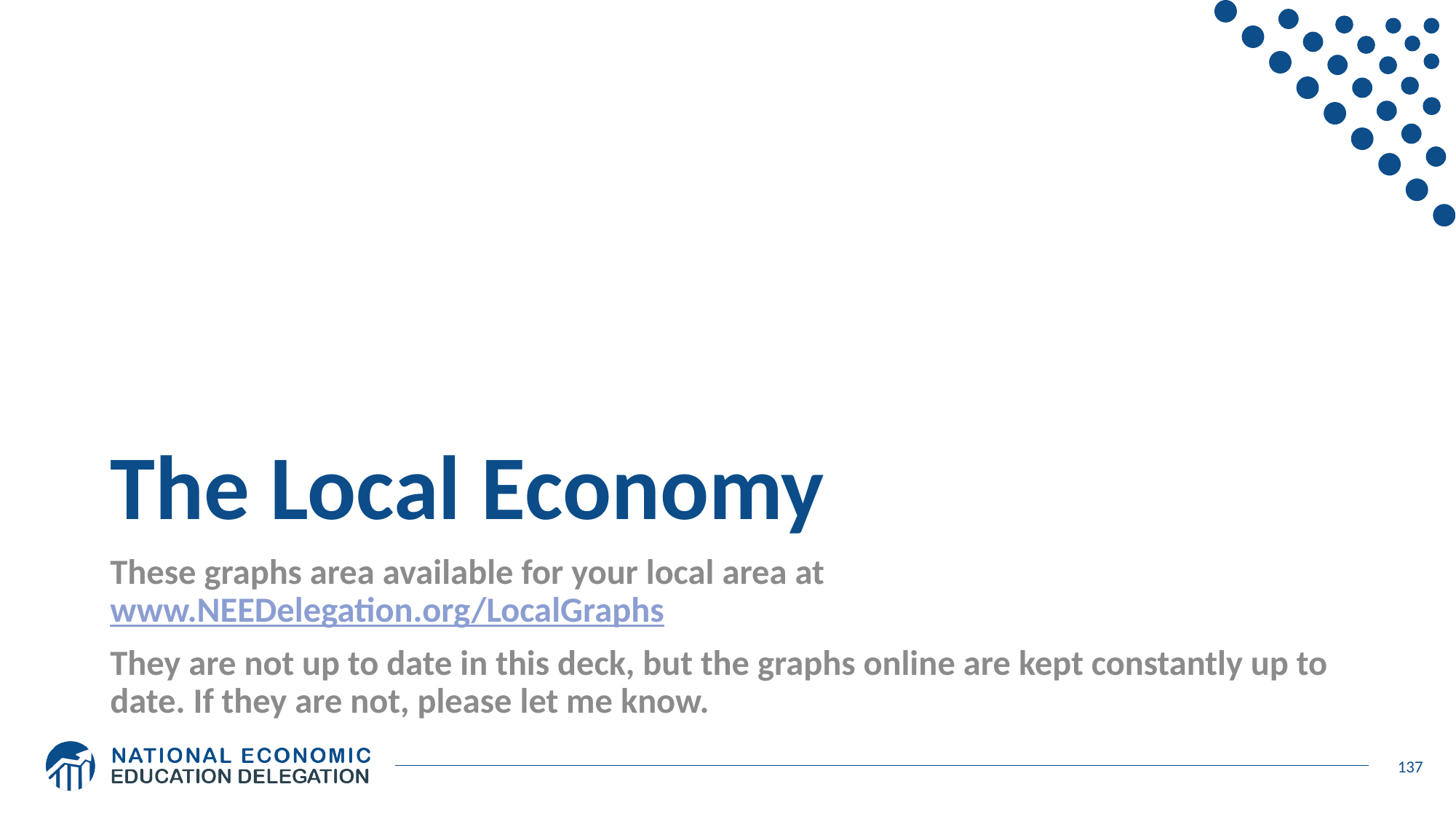

# The Local Economy
These graphs area available for your local area at www.NEEDelegation.org/LocalGraphs
They are not up to date in this deck, but the graphs online are kept constantly up to date. If they are not, please let me know.
137